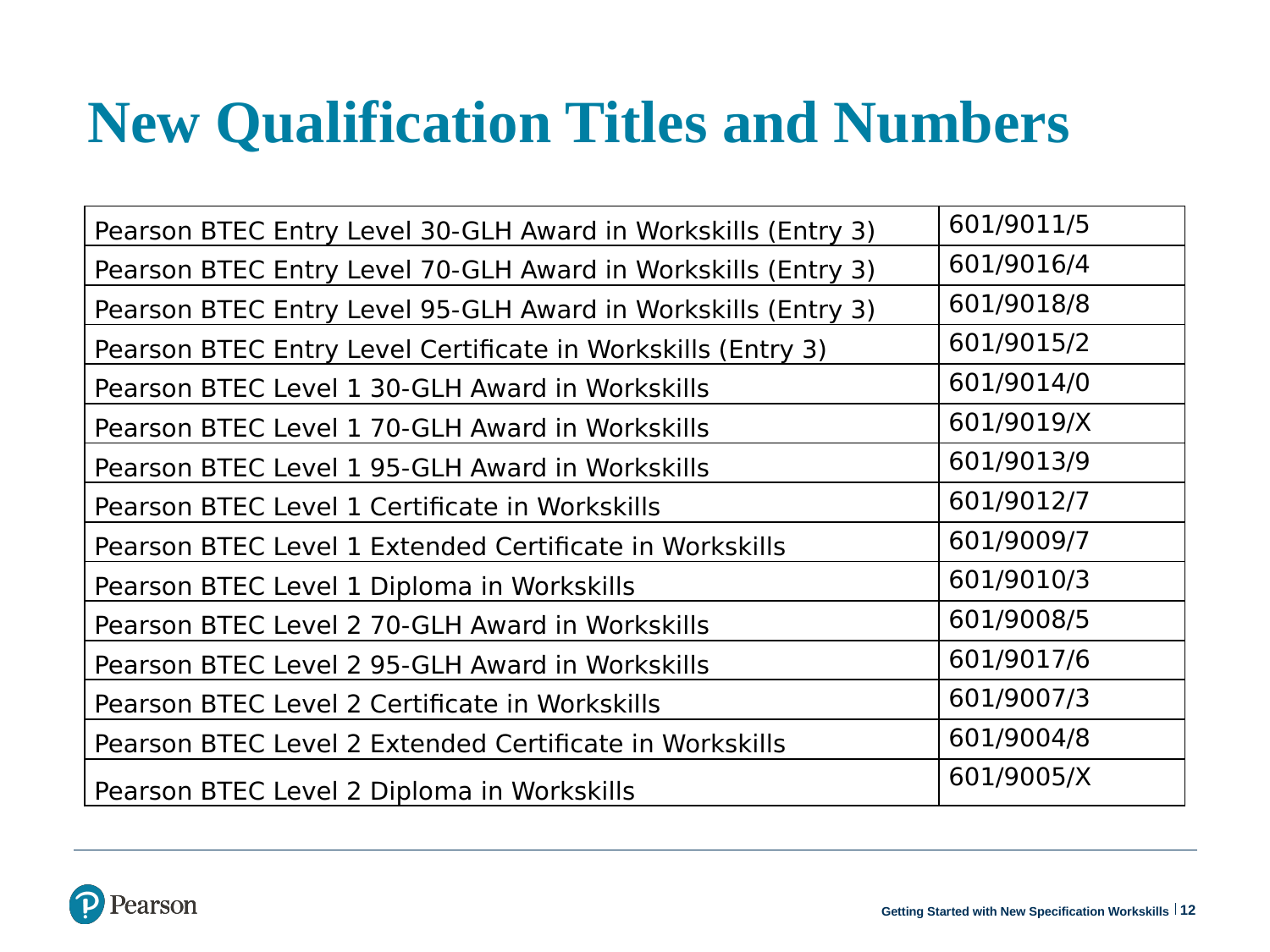

# New Qualification Titles and Numbers
| Pearson BTEC Entry Level 30-GLH Award in Workskills (Entry 3) | 601/9011/5 |
| --- | --- |
| Pearson BTEC Entry Level 70-GLH Award in Workskills (Entry 3) | 601/9016/4 |
| Pearson BTEC Entry Level 95-GLH Award in Workskills (Entry 3) | 601/9018/8 |
| Pearson BTEC Entry Level Certificate in Workskills (Entry 3) | 601/9015/2 |
| Pearson BTEC Level 1 30-GLH Award in Workskills | 601/9014/0 |
| Pearson BTEC Level 1 70-GLH Award in Workskills | 601/9019/X |
| Pearson BTEC Level 1 95-GLH Award in Workskills | 601/9013/9 |
| Pearson BTEC Level 1 Certificate in Workskills | 601/9012/7 |
| Pearson BTEC Level 1 Extended Certificate in Workskills | 601/9009/7 |
| Pearson BTEC Level 1 Diploma in Workskills | 601/9010/3 |
| Pearson BTEC Level 2 70-GLH Award in Workskills | 601/9008/5 |
| Pearson BTEC Level 2 95-GLH Award in Workskills | 601/9017/6 |
| Pearson BTEC Level 2 Certificate in Workskills | 601/9007/3 |
| Pearson BTEC Level 2 Extended Certificate in Workskills | 601/9004/8 |
| Pearson BTEC Level 2 Diploma in Workskills | 601/9005/X |
Getting Started with New Specification Workskills
12